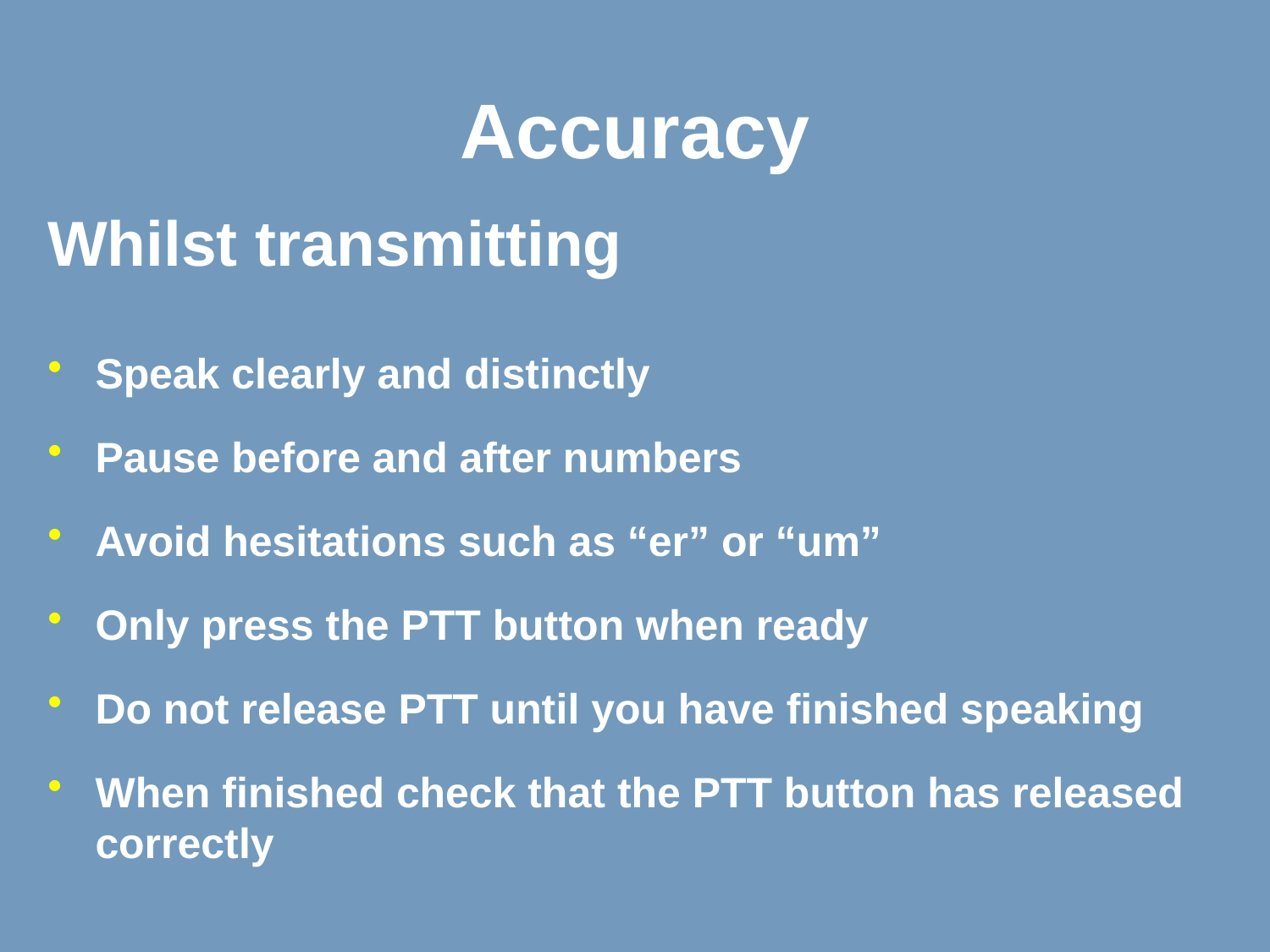

Accuracy
Whilst transmitting

Speak clearly and distinctly

Pause before and after numbers

Avoid hesitations such as “er” or “um”

Only press the PTT button when ready

Do not release PTT until you have finished speaking

When finished check that the PTT button has released correctly